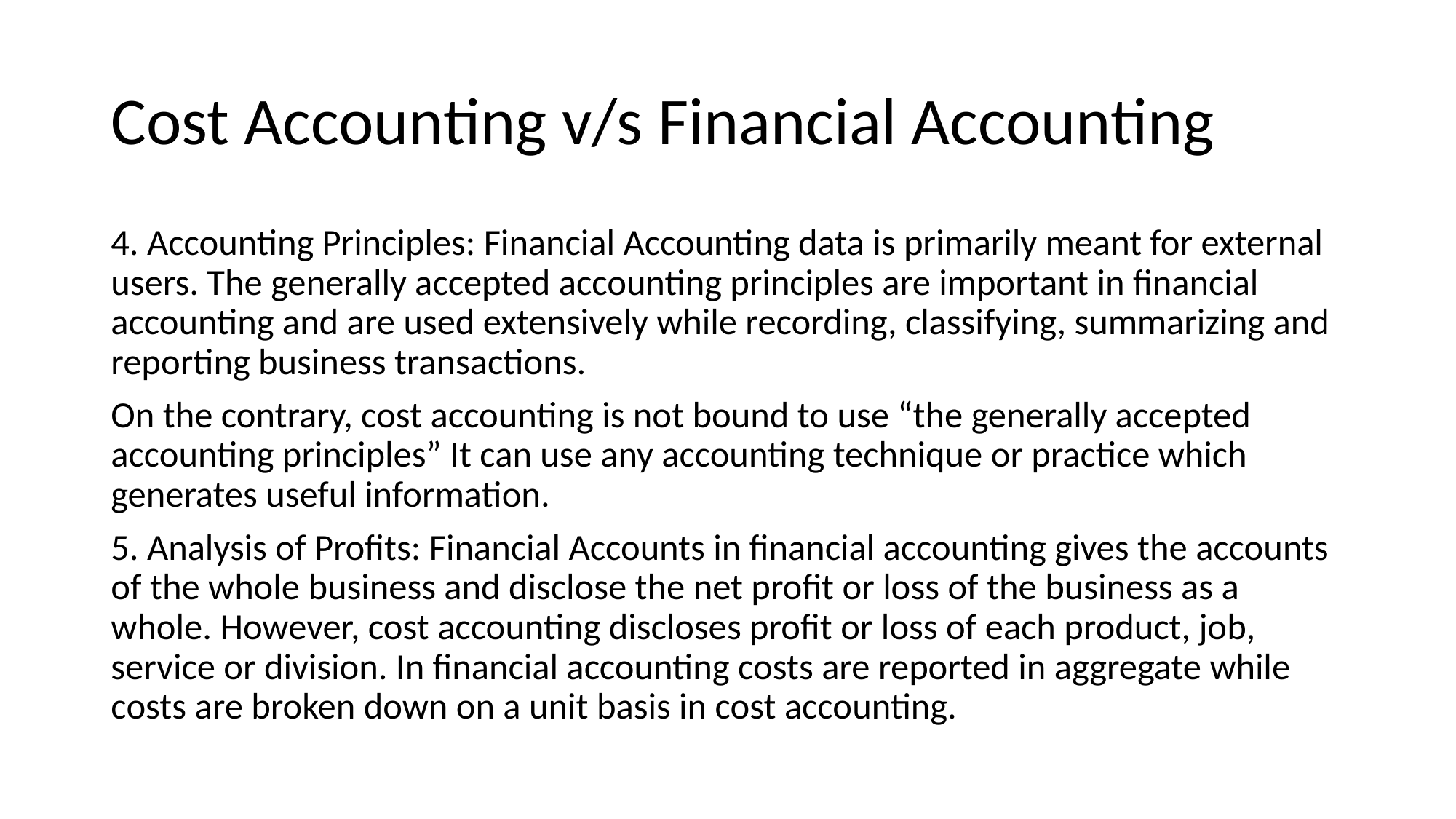

# Cost Accounting v/s Financial Accounting
4. Accounting Principles: Financial Accounting data is primarily meant for external users. The generally accepted accounting principles are important in financial accounting and are used extensively while recording, classifying, summarizing and reporting business transactions.
On the contrary, cost accounting is not bound to use “the generally accepted accounting principles” It can use any accounting technique or practice which generates useful information.
5. Analysis of Profits: Financial Accounts in financial accounting gives the accounts of the whole business and disclose the net profit or loss of the business as a whole. However, cost accounting discloses profit or loss of each product, job, service or division. In financial accounting costs are reported in aggregate while costs are broken down on a unit basis in cost accounting.